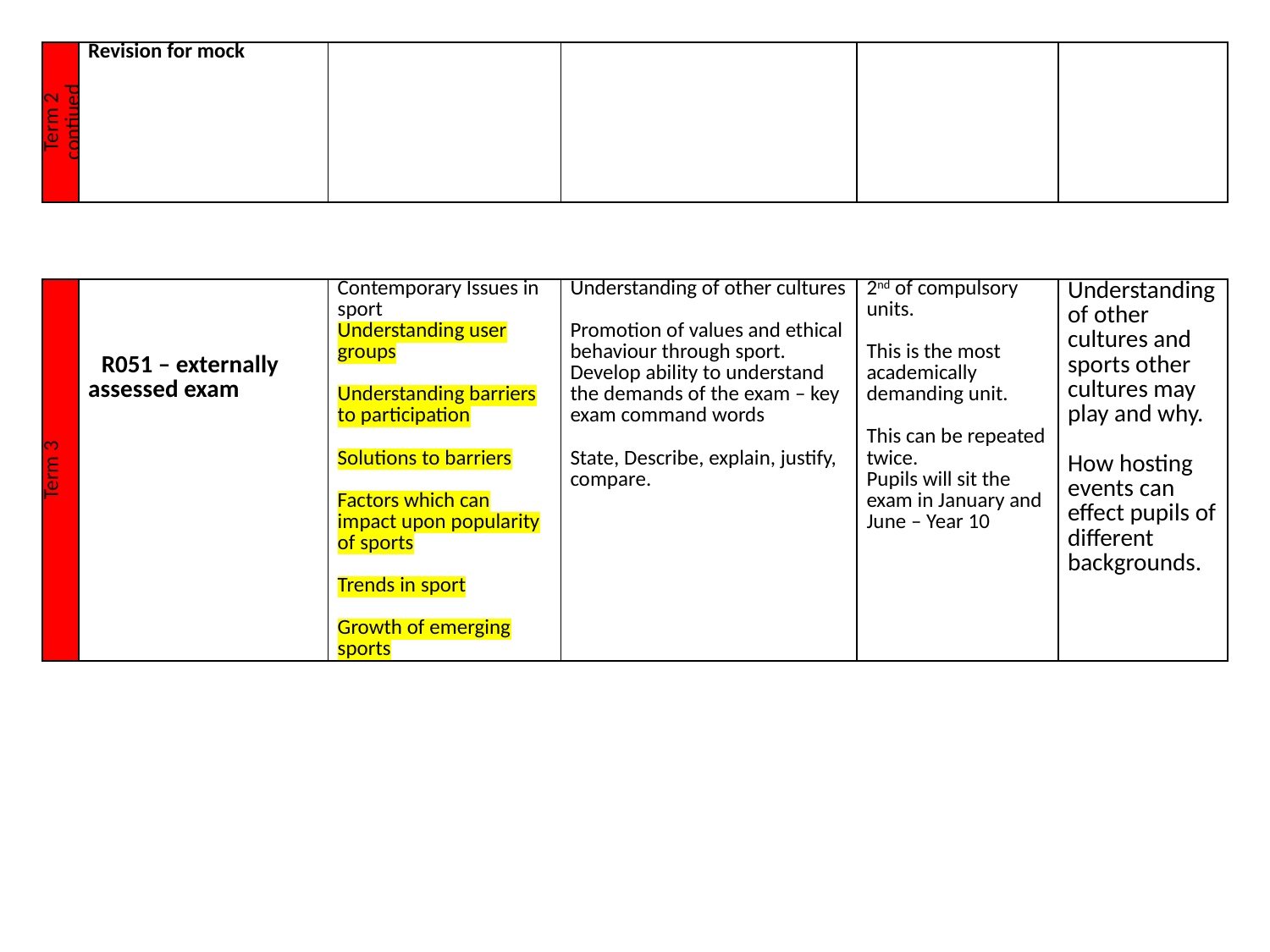

| Term 2 contiued | Revision for mock |  |  |  |  |
| --- | --- | --- | --- | --- | --- |
| Term 3 | Begin R051 bR051 – externally assessed exam | Contemporary Issues in sport Understanding user groups Understanding barriers to participation Solutions to barriers Factors which can impact upon popularity of sports Trends in sport Growth of emerging sports | Understanding of other cultures Promotion of values and ethical behaviour through sport. Develop ability to understand the demands of the exam – key exam command words State, Describe, explain, justify, compare. | 2nd of compulsory units. This is the most academically demanding unit. This can be repeated twice. Pupils will sit the exam in January and June – Year 10 | Understanding of other cultures and sports other cultures may play and why. How hosting events can effect pupils of different backgrounds. |
| --- | --- | --- | --- | --- | --- |